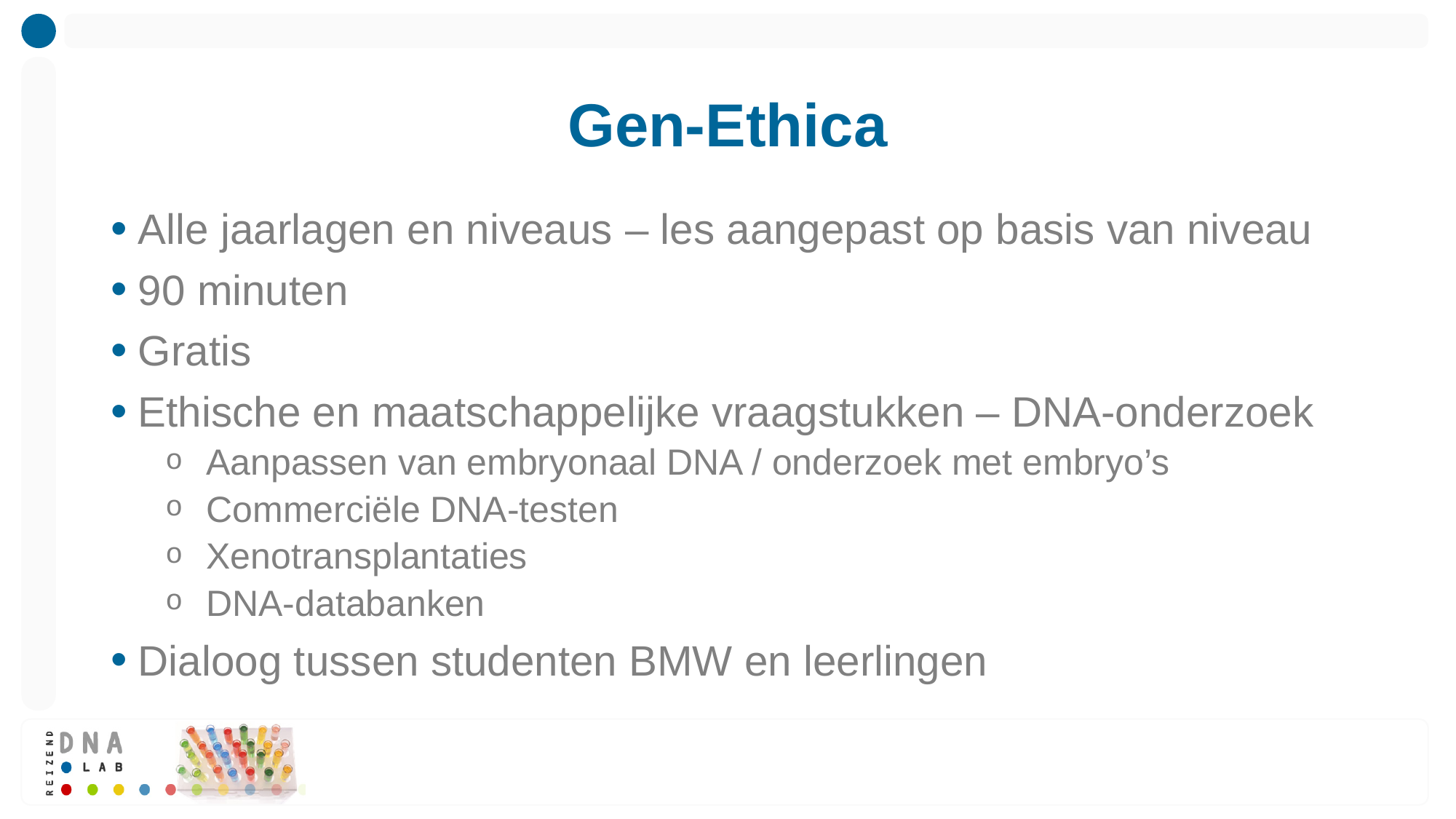

# Gen-Ethica
Alle jaarlagen en niveaus – les aangepast op basis van niveau
90 minuten
Gratis
Ethische en maatschappelijke vraagstukken – DNA-onderzoek
Aanpassen van embryonaal DNA / onderzoek met embryo’s
Commerciële DNA-testen
Xenotransplantaties
DNA-databanken
Dialoog tussen studenten BMW en leerlingen